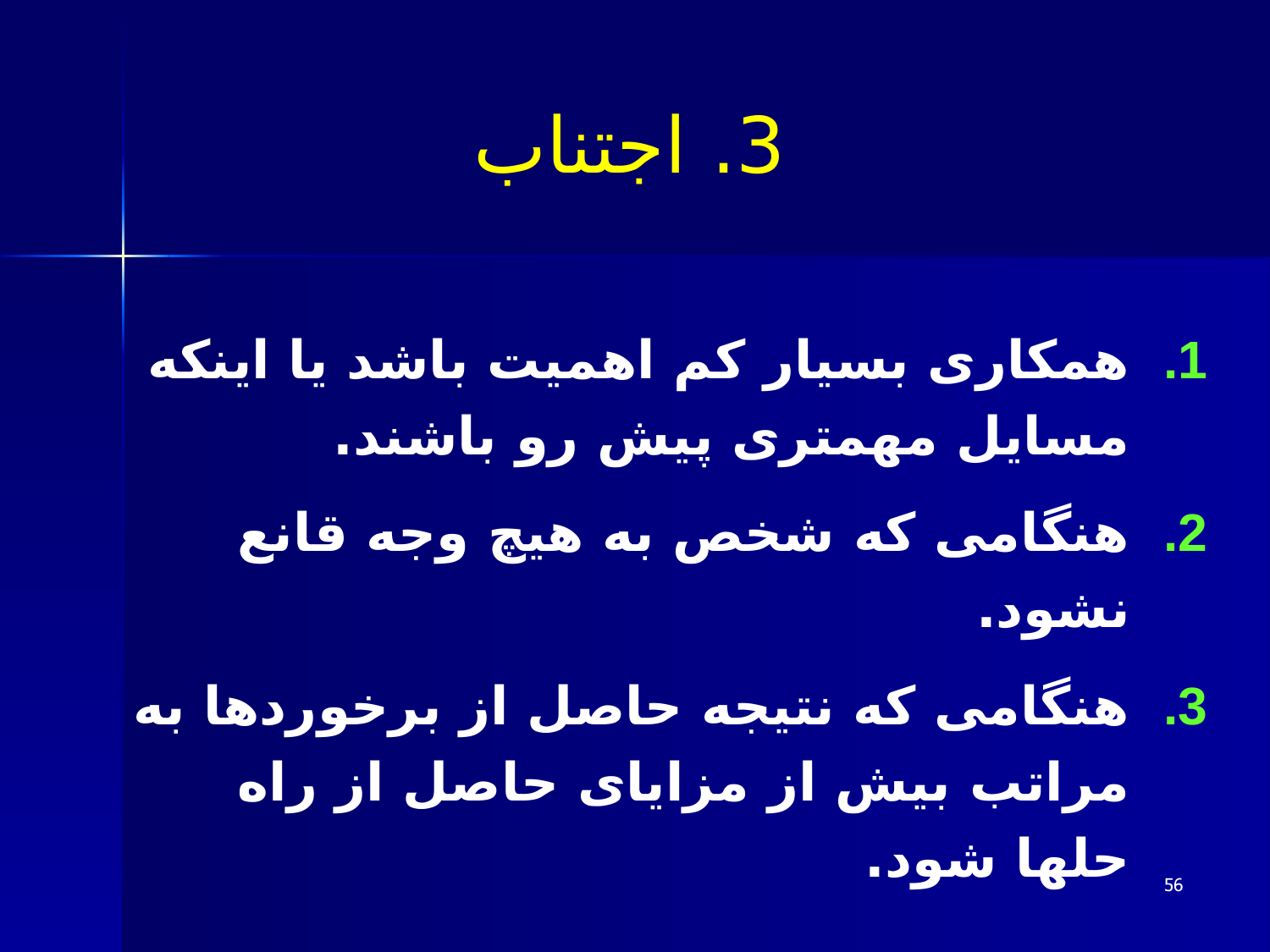

# 3. اجتناب
همکاری بسیار کم اهمیت باشد یا اینکه مسایل مهمتری پیش رو باشند.
هنگامی که شخص به هیچ وجه قانع نشود.
هنگامی که نتیجه حاصل از برخوردها به مراتب بیش از مزایای حاصل از راه حلها شود.
56